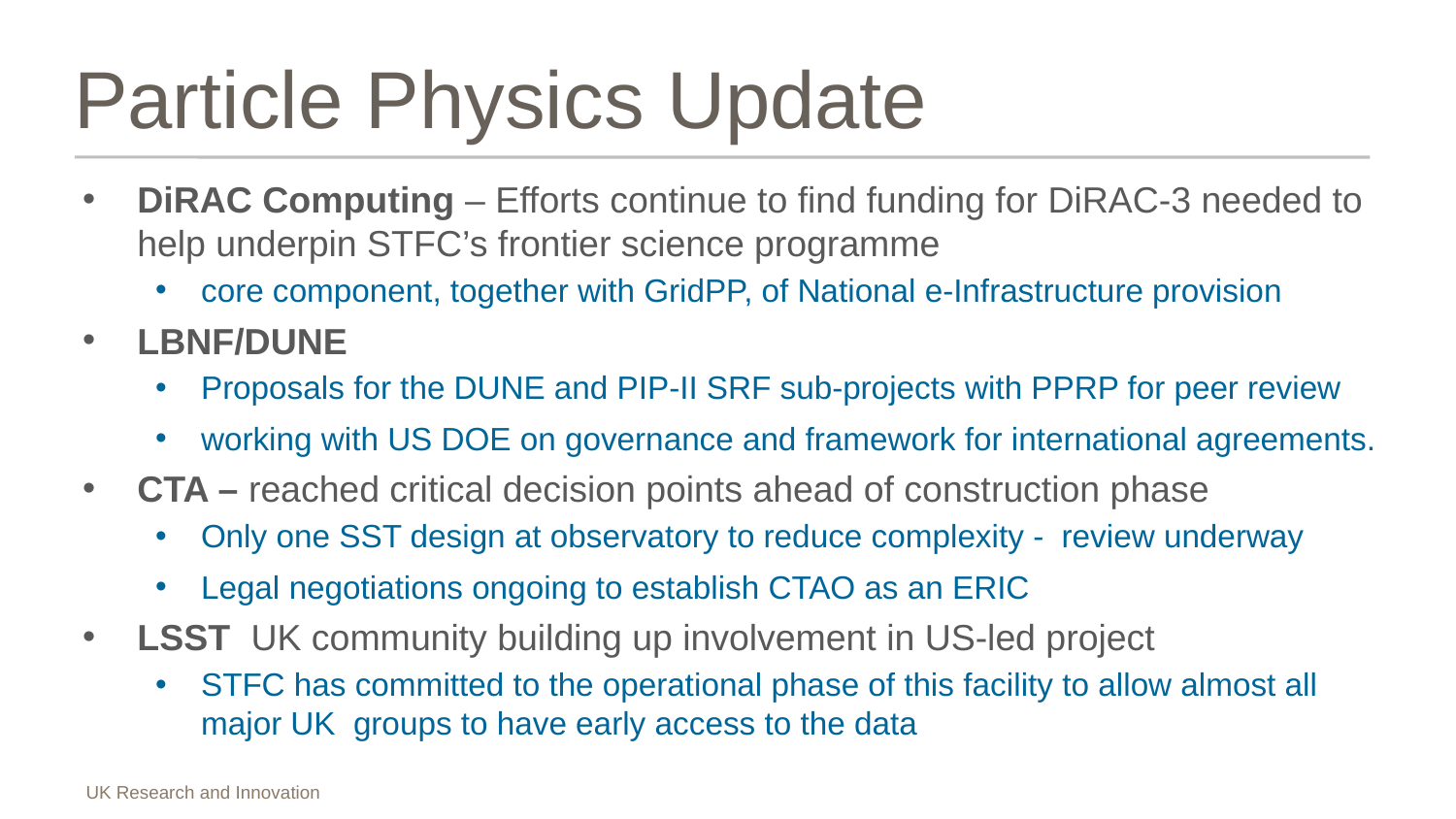

# Particle Physics Update
DiRAC Computing – Efforts continue to find funding for DiRAC-3 needed to help underpin STFC’s frontier science programme
core component, together with GridPP, of National e-Infrastructure provision
LBNF/DUNE
Proposals for the DUNE and PIP-II SRF sub-projects with PPRP for peer review
working with US DOE on governance and framework for international agreements.
CTA – reached critical decision points ahead of construction phase
Only one SST design at observatory to reduce complexity -  review underway
Legal negotiations ongoing to establish CTAO as an ERIC
LSST  UK community building up involvement in US-led project
STFC has committed to the operational phase of this facility to allow almost all major UK  groups to have early access to the data